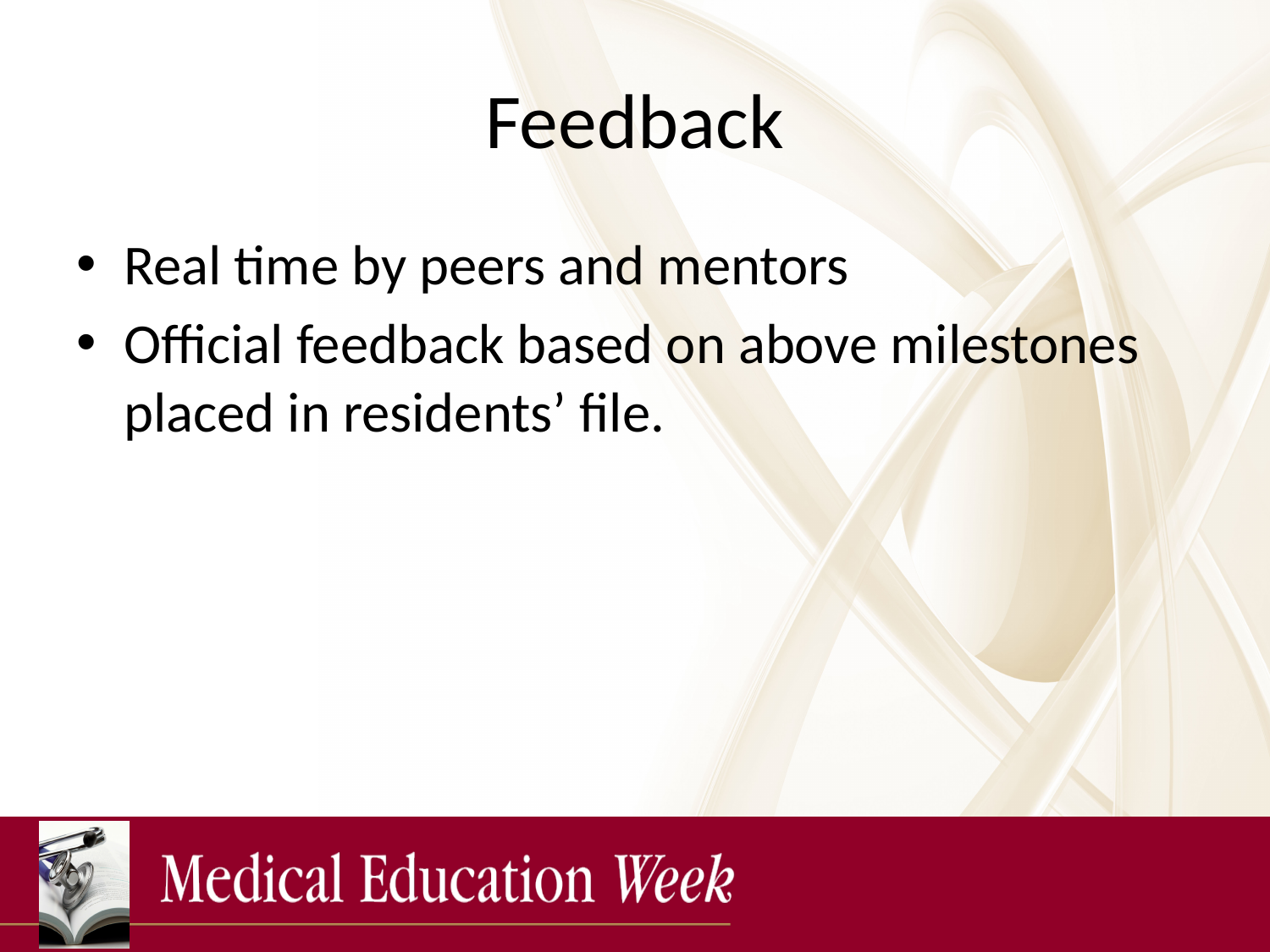

# Feedback
Real time by peers and mentors
Official feedback based on above milestones placed in residents’ file.